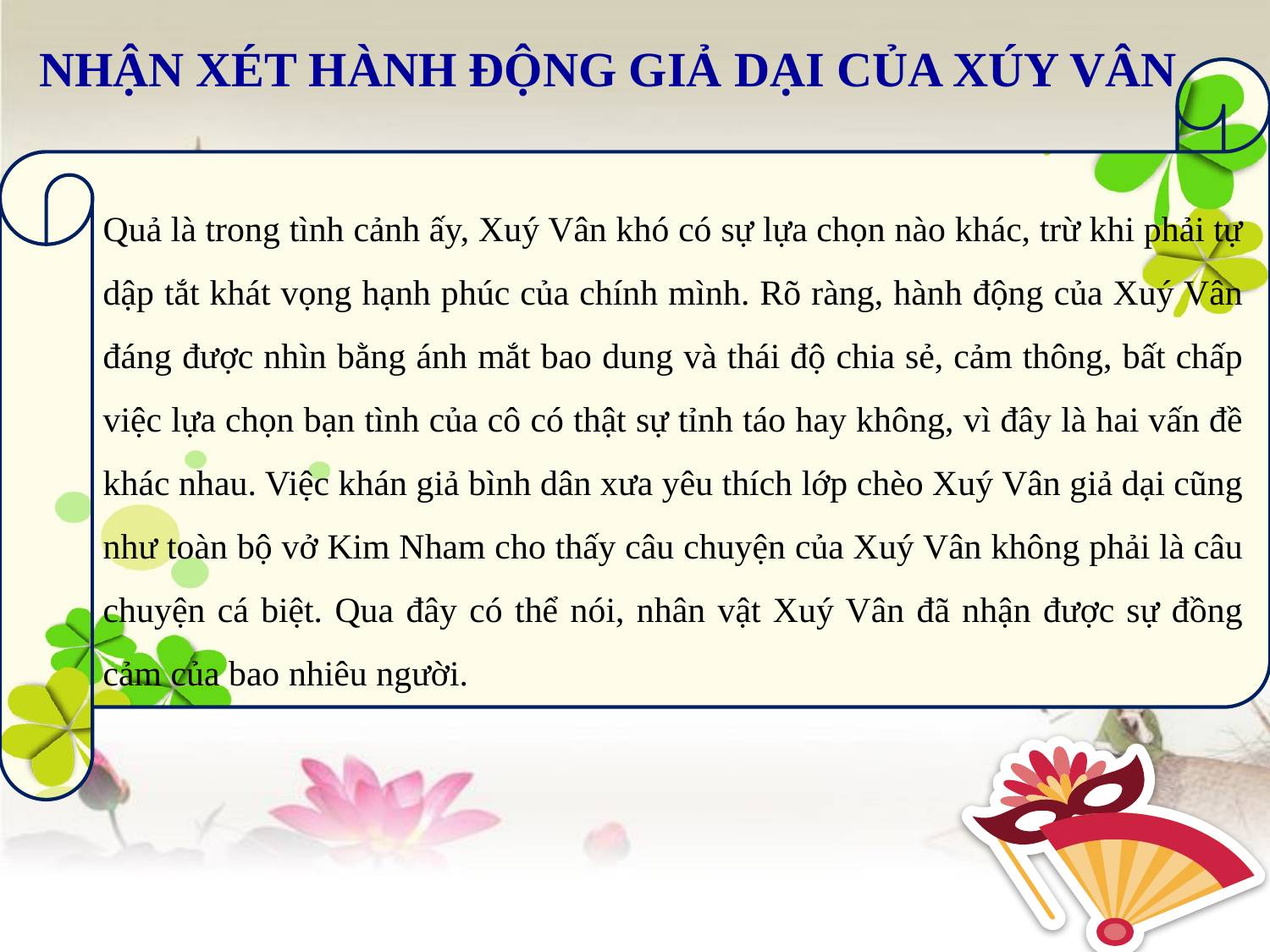

NHẬN XÉT HÀNH ĐỘNG GIẢ DẠI CỦA XÚY VÂN

Quả là trong tình cảnh ấy, Xuý Vân khó có sự lựa chọn nào khác, trừ khi phải tự dập tắt khát vọng hạnh phúc của chính mình. Rõ ràng, hành động của Xuý Vân đáng được nhìn bằng ánh mắt bao dung và thái độ chia sẻ, cảm thông, bất chấp việc lựa chọn bạn tình của cô có thật sự tỉnh táo hay không, vì đây là hai vấn đề khác nhau. Việc khán giả bình dân xưa yêu thích lớp chèo Xuý Vân giả dại cũng như toàn bộ vở Kim Nham cho thấy câu chuyện của Xuý Vân không phải là câu chuyện cá biệt. Qua đây có thể nói, nhân vật Xuý Vân đã nhận được sự đồng cảm của bao nhiêu người.